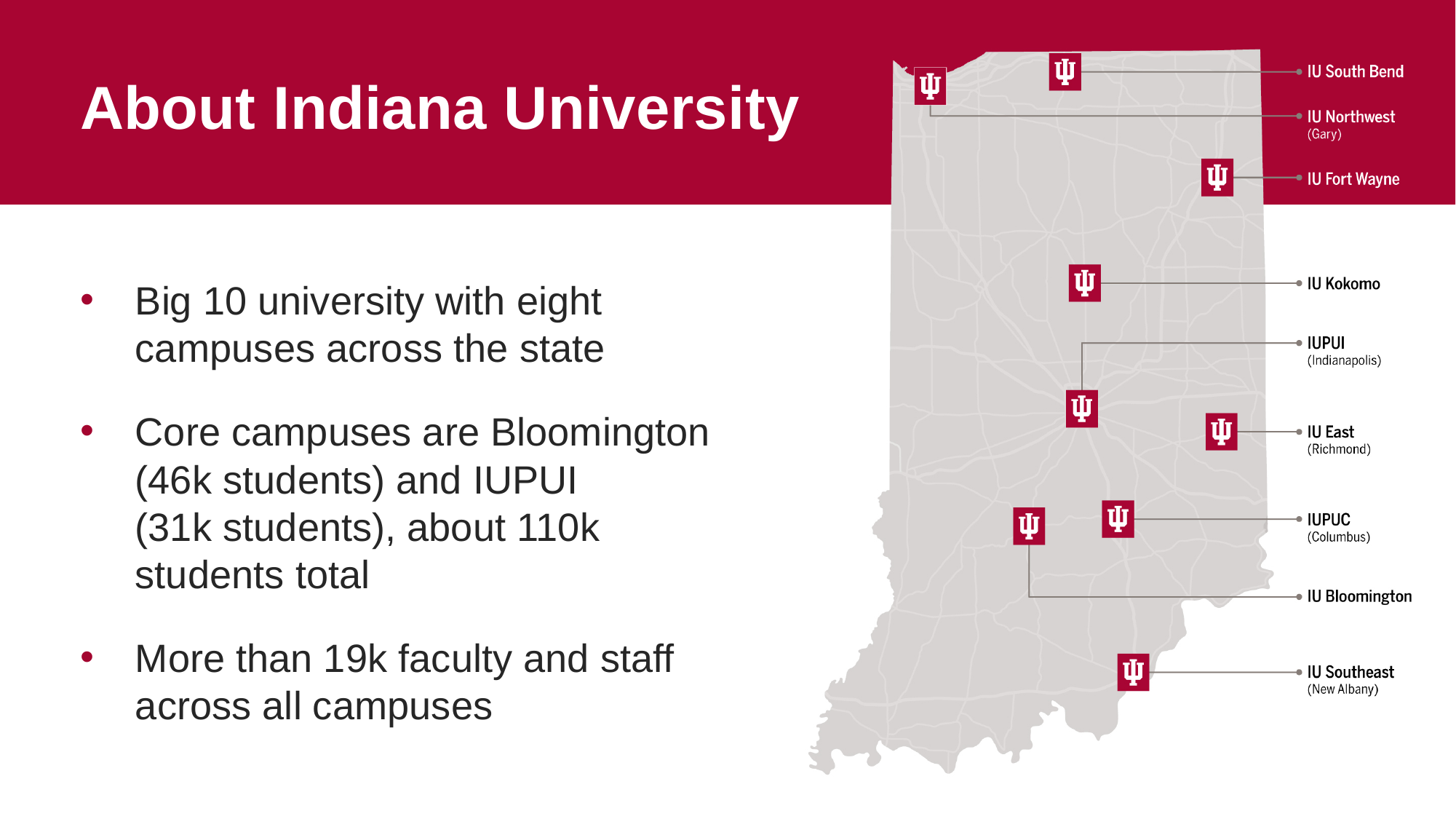

# About Indiana University
Big 10 university with eight campuses across the state
Core campuses are Bloomington (46k students) and IUPUI
(31k students), about 110k
students total
More than 19k faculty and staff across all campuses